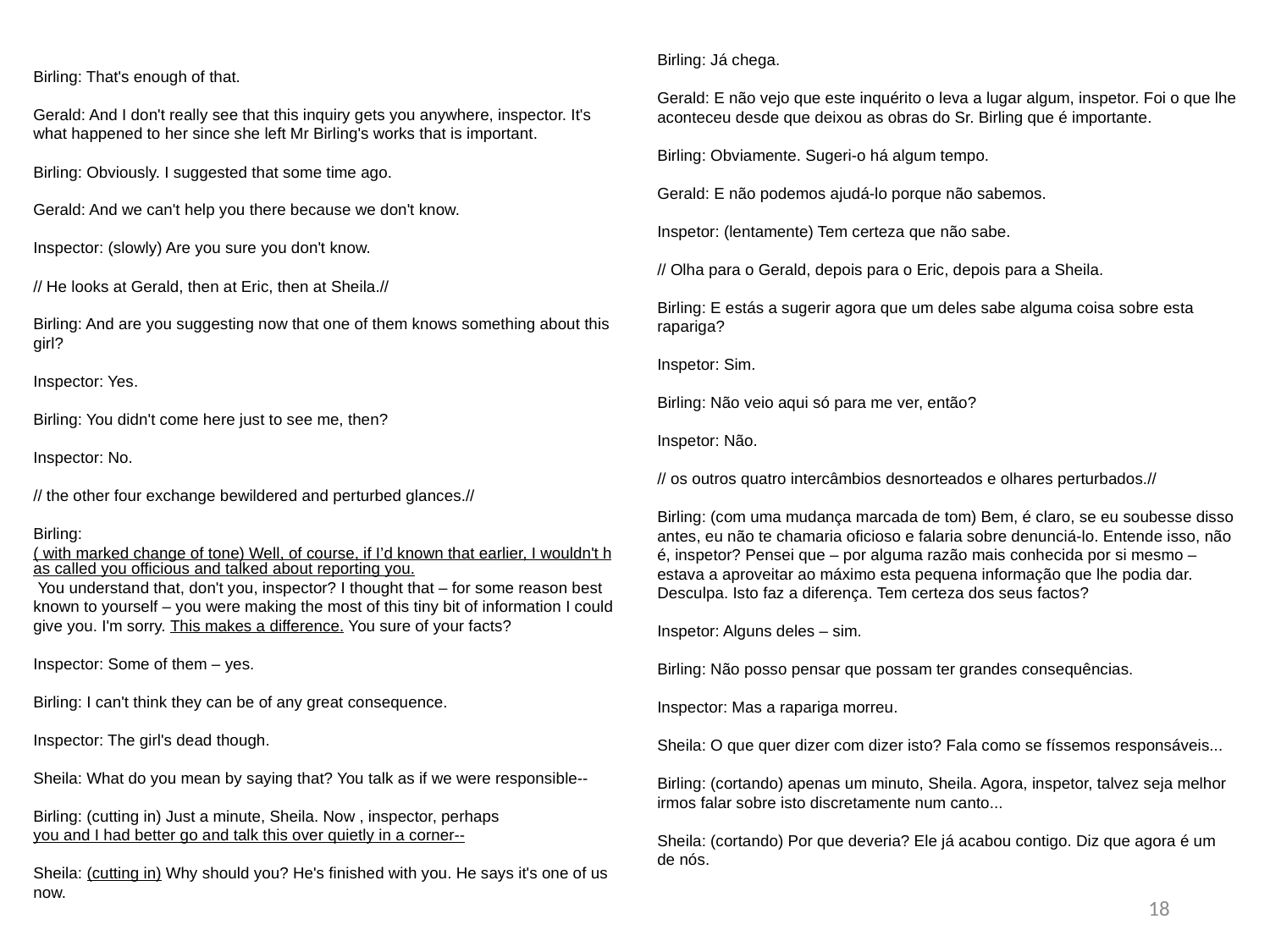

Birling: Já chega.
Gerald: E não vejo que este inquérito o leva a lugar algum, inspetor. Foi o que lhe aconteceu desde que deixou as obras do Sr. Birling que é importante.
Birling: Obviamente. Sugeri-o há algum tempo.
Gerald: E não podemos ajudá-lo porque não sabemos.
Inspetor: (lentamente) Tem certeza que não sabe.
// Olha para o Gerald, depois para o Eric, depois para a Sheila.
Birling: E estás a sugerir agora que um deles sabe alguma coisa sobre esta rapariga?
Inspetor: Sim.
Birling: Não veio aqui só para me ver, então?
Inspetor: Não.
// os outros quatro intercâmbios desnorteados e olhares perturbados.//
Birling: (com uma mudança marcada de tom) Bem, é claro, se eu soubesse disso antes, eu não te chamaria oficioso e falaria sobre denunciá-lo. Entende isso, não é, inspetor? Pensei que – por alguma razão mais conhecida por si mesmo – estava a aproveitar ao máximo esta pequena informação que lhe podia dar. Desculpa. Isto faz a diferença. Tem certeza dos seus factos?
Inspetor: Alguns deles – sim.
Birling: Não posso pensar que possam ter grandes consequências.
Inspector: Mas a rapariga morreu.
Sheila: O que quer dizer com dizer isto? Fala como se físsemos responsáveis...
Birling: (cortando) apenas um minuto, Sheila. Agora, inspetor, talvez seja melhor irmos falar sobre isto discretamente num canto...
Sheila: (cortando) Por que deveria? Ele já acabou contigo. Diz que agora é um de nós.

Birling: That's enough of that.
Gerald: And I don't really see that this inquiry gets you anywhere, inspector. It's what happened to her since she left Mr Birling's works that is important.
Birling: Obviously. I suggested that some time ago.
Gerald: And we can't help you there because we don't know.
Inspector: (slowly) Are you sure you don't know.
// He looks at Gerald, then at Eric, then at Sheila.//
Birling: And are you suggesting now that one of them knows something about this girl?
Inspector: Yes.
Birling: You didn't come here just to see me, then?
Inspector: No.
// the other four exchange bewildered and perturbed glances.//
Birling: ( with marked change of tone) Well, of course, if I’d known that earlier, I wouldn't has called you officious and talked about reporting you. You understand that, don't you, inspector? I thought that – for some reason best known to yourself – you were making the most of this tiny bit of information I could give you. I'm sorry. This makes a difference. You sure of your facts?
Inspector: Some of them – yes.
Birling: I can't think they can be of any great consequence.
Inspector: The girl's dead though.
Sheila: What do you mean by saying that? You talk as if we were responsible--
Birling: (cutting in) Just a minute, Sheila. Now , inspector, perhaps you and I had better go and talk this over quietly in a corner--
Sheila: (cutting in) Why should you? He's finished with you. He says it's one of us now.
18